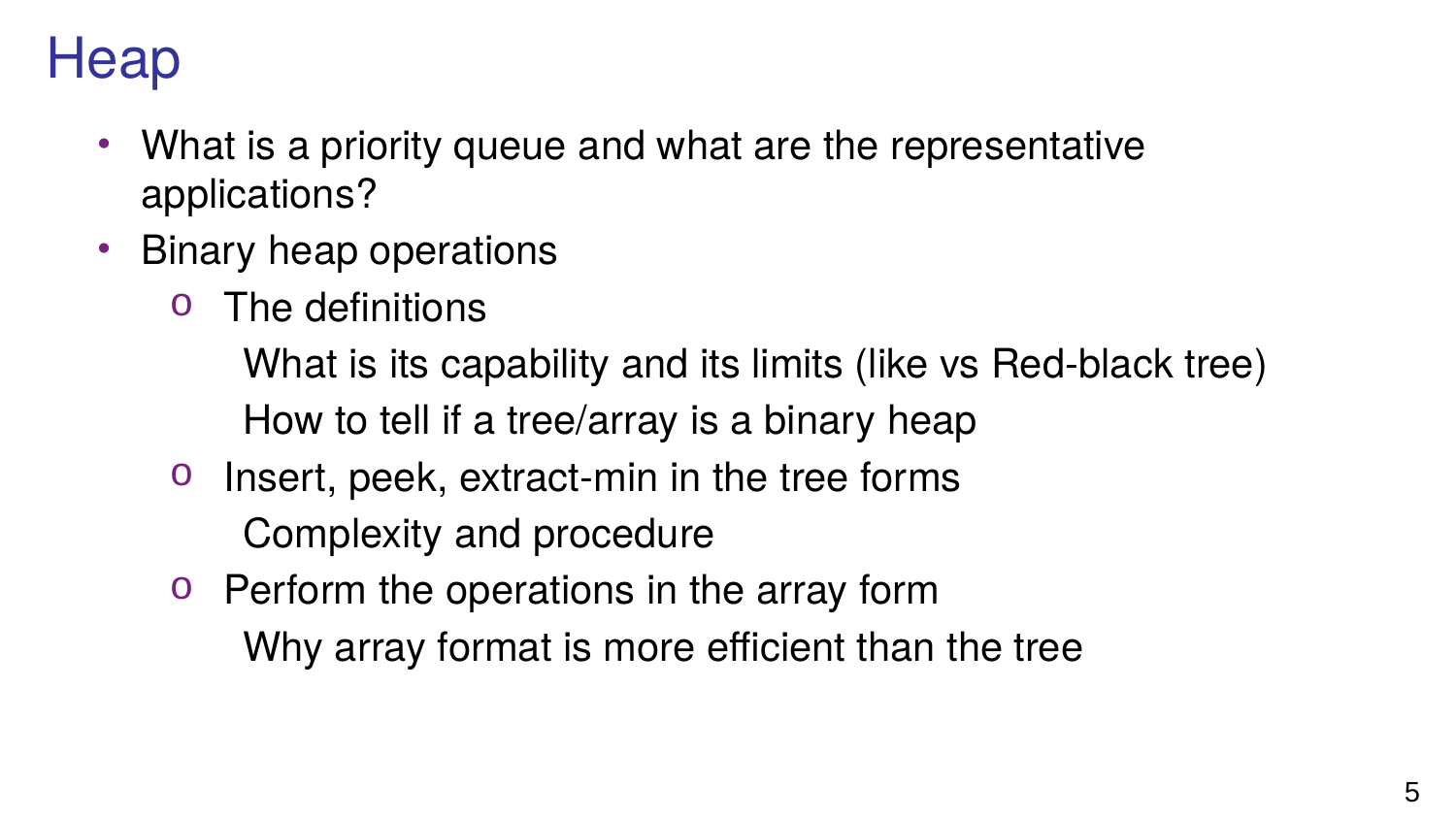

# Heap
What is a priority queue and what are the representative applications?
Binary heap operations
The definitions
What is its capability and its limits (like vs Red-black tree)
How to tell if a tree/array is a binary heap
Insert, peek, extract-min in the tree forms
Complexity and procedure
Perform the operations in the array form
Why array format is more efficient than the tree